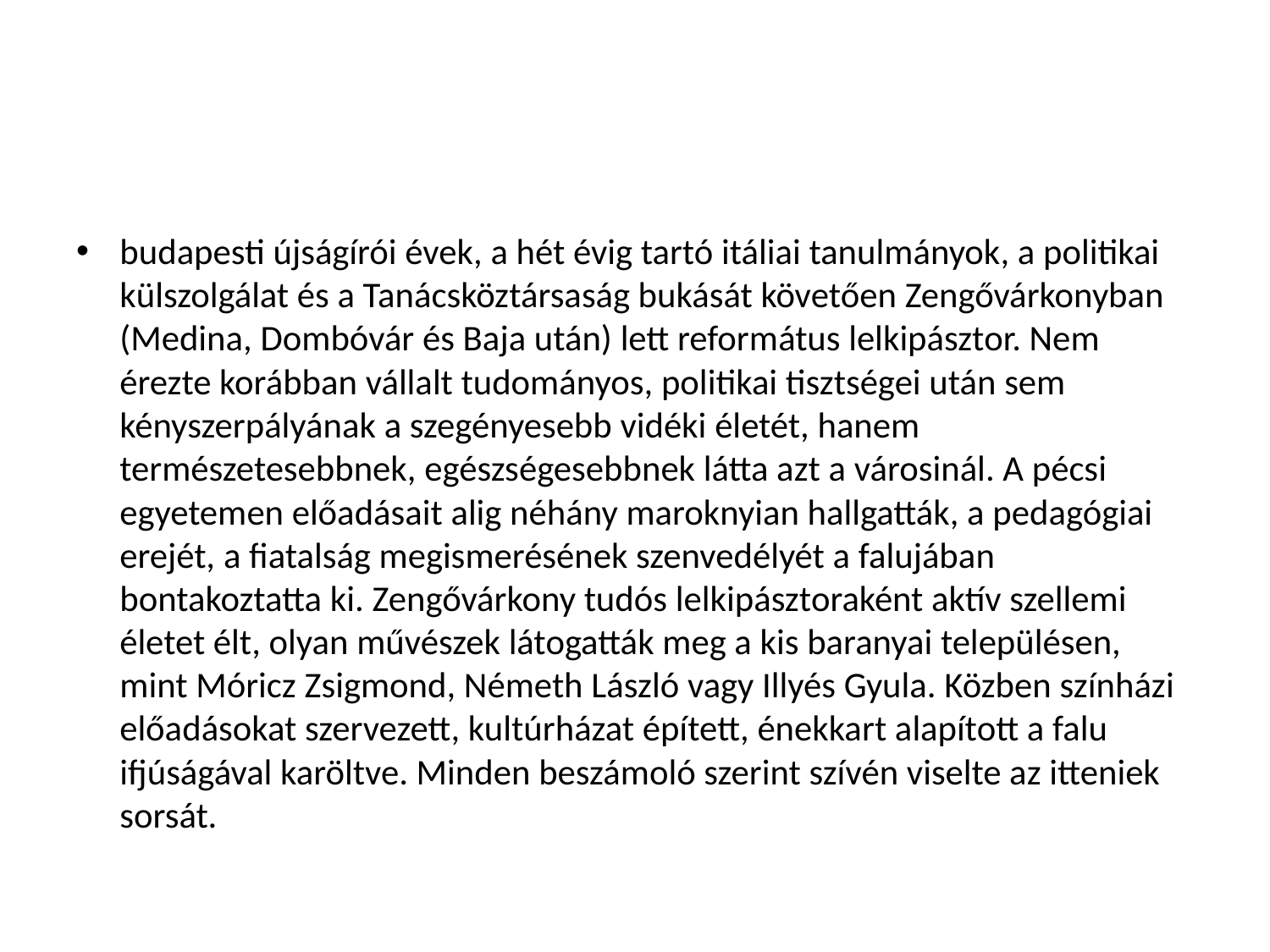

budapesti újságírói évek, a hét évig tartó itáliai tanulmányok, a politikai külszolgálat és a Tanácsköztársaság bukását követően Zengővárkonyban (Medina, Dombóvár és Baja után) lett református lelkipásztor. Nem érezte korábban vállalt tudományos, politikai tisztségei után sem kényszerpályának a szegényesebb vidéki életét, hanem természetesebbnek, egészségesebbnek látta azt a városinál. A pécsi egyetemen előadásait alig néhány maroknyian hallgatták, a pedagógiai erejét, a fiatalság megismerésének szenvedélyét a falujában bontakoztatta ki. Zengővárkony tudós lelkipásztoraként aktív szellemi életet élt, olyan művészek látogatták meg a kis baranyai településen, mint Móricz Zsigmond, Németh László vagy Illyés Gyula. Közben színházi előadásokat szervezett, kultúrházat épített, énekkart alapított a falu ifjúságával karöltve. Minden beszámoló szerint szívén viselte az itteniek sorsát.